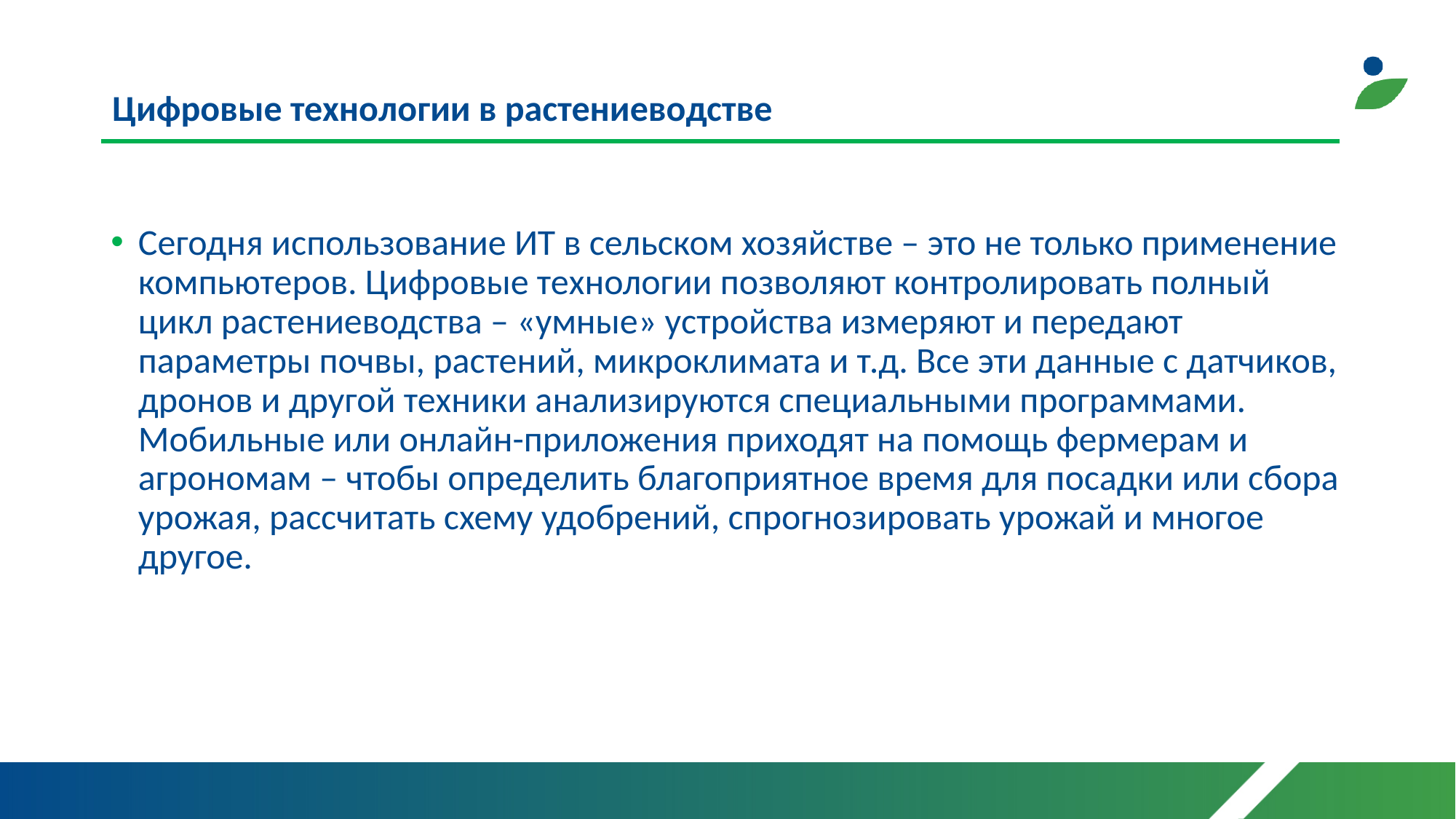

# Цифровые технологии в растениеводстве
Сегодня использование ИТ в сельском хозяйстве – это не только применение компьютеров. Цифровые технологии позволяют контролировать полный цикл растениеводства – «умные» устройства измеряют и передают параметры почвы, растений, микроклимата и т.д. Все эти данные с датчиков, дронов и другой техники анализируются специальными программами. Мобильные или онлайн-приложения приходят на помощь фермерам и агрономам – чтобы определить благоприятное время для посадки или сбора урожая, рассчитать схему удобрений, спрогнозировать урожай и многое другое.